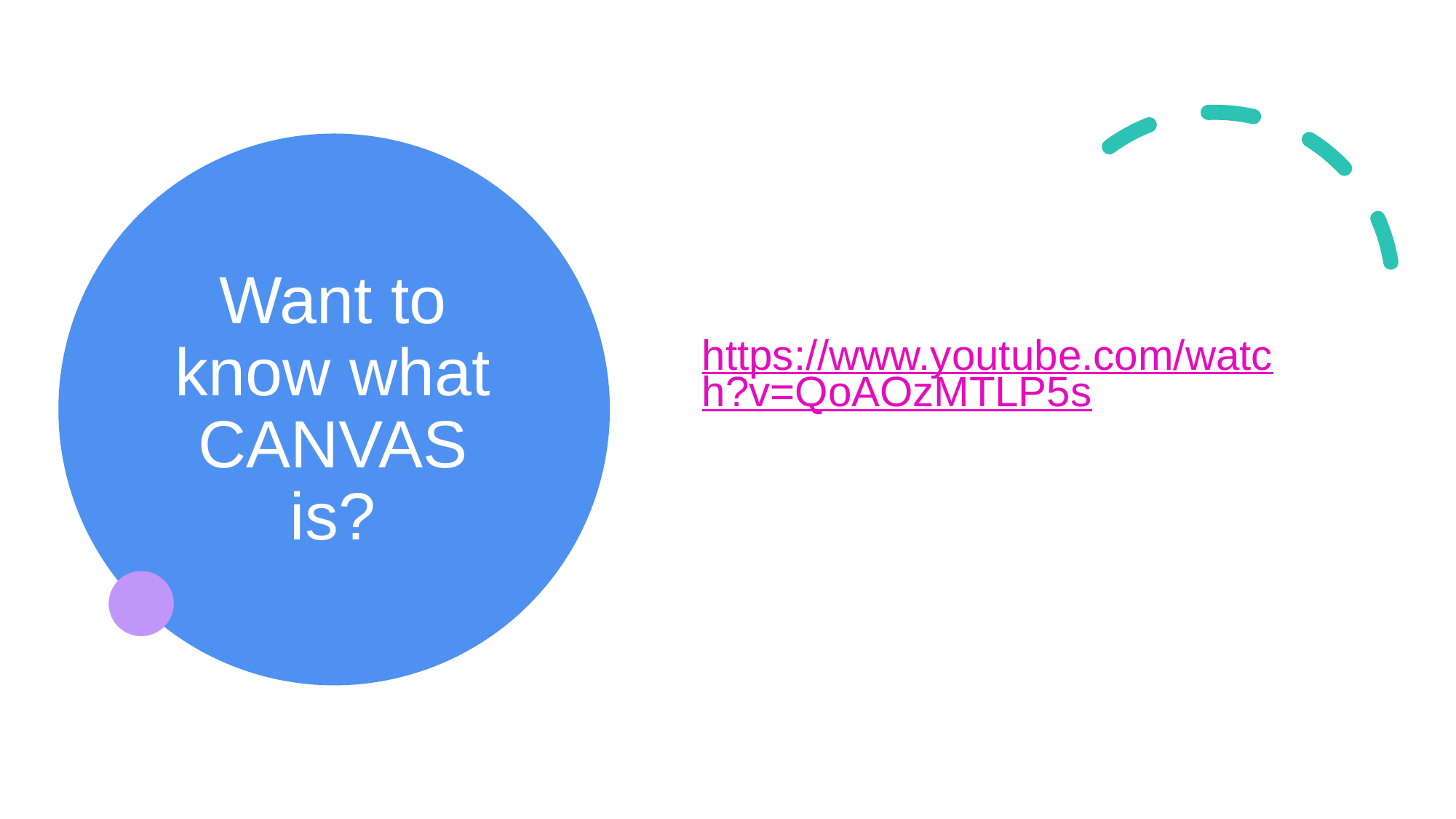

# Want to know what CANVAS is?
https://www.youtube.com/watch?v=QoAOzMTLP5s